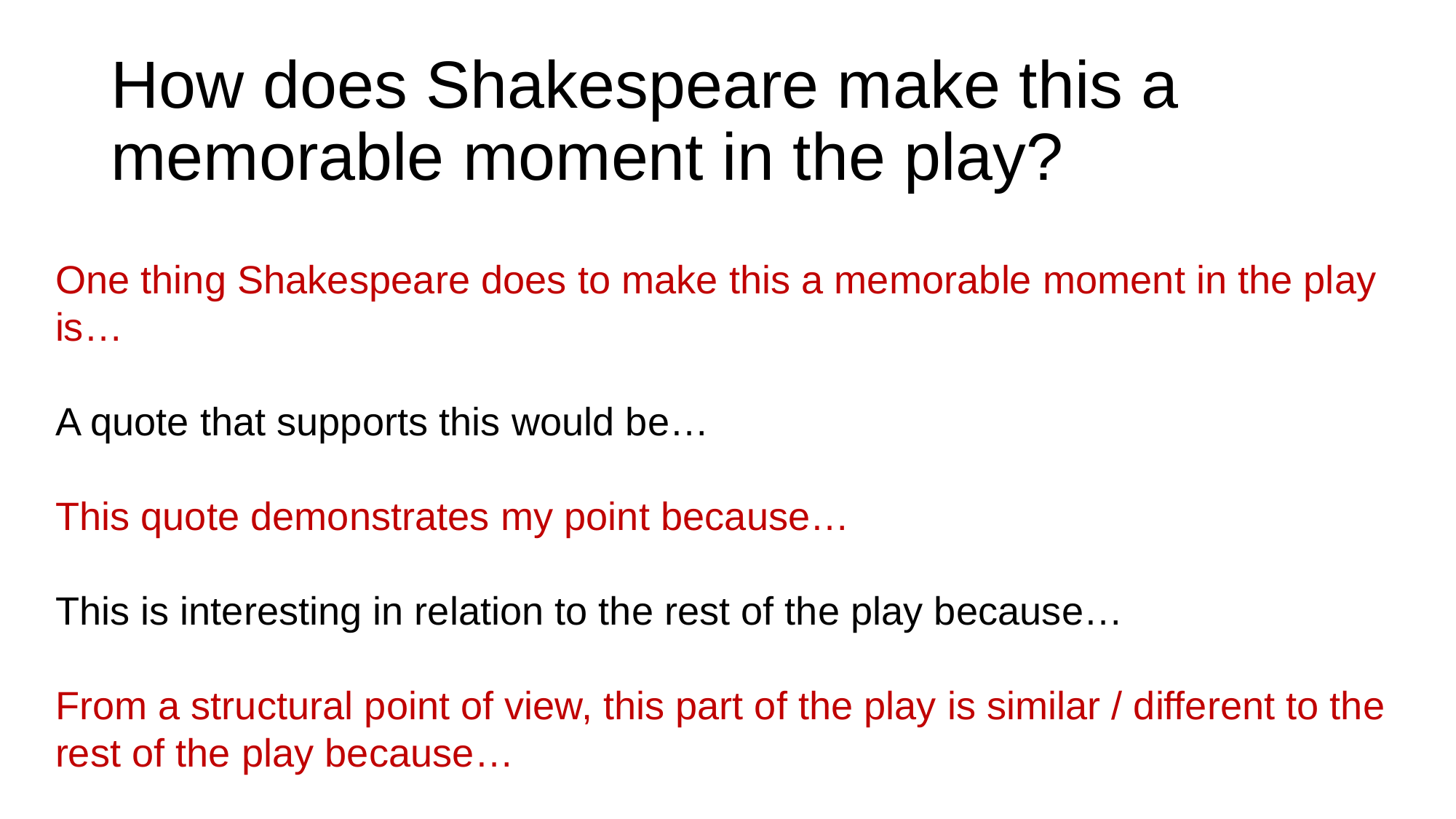

# How does Shakespeare make this a memorable moment in the play?
One thing Shakespeare does to make this a memorable moment in the play is…

A quote that supports this would be…

This quote demonstrates my point because…

This is interesting in relation to the rest of the play because…

From a structural point of view, this part of the play is similar / different to the rest of the play because…